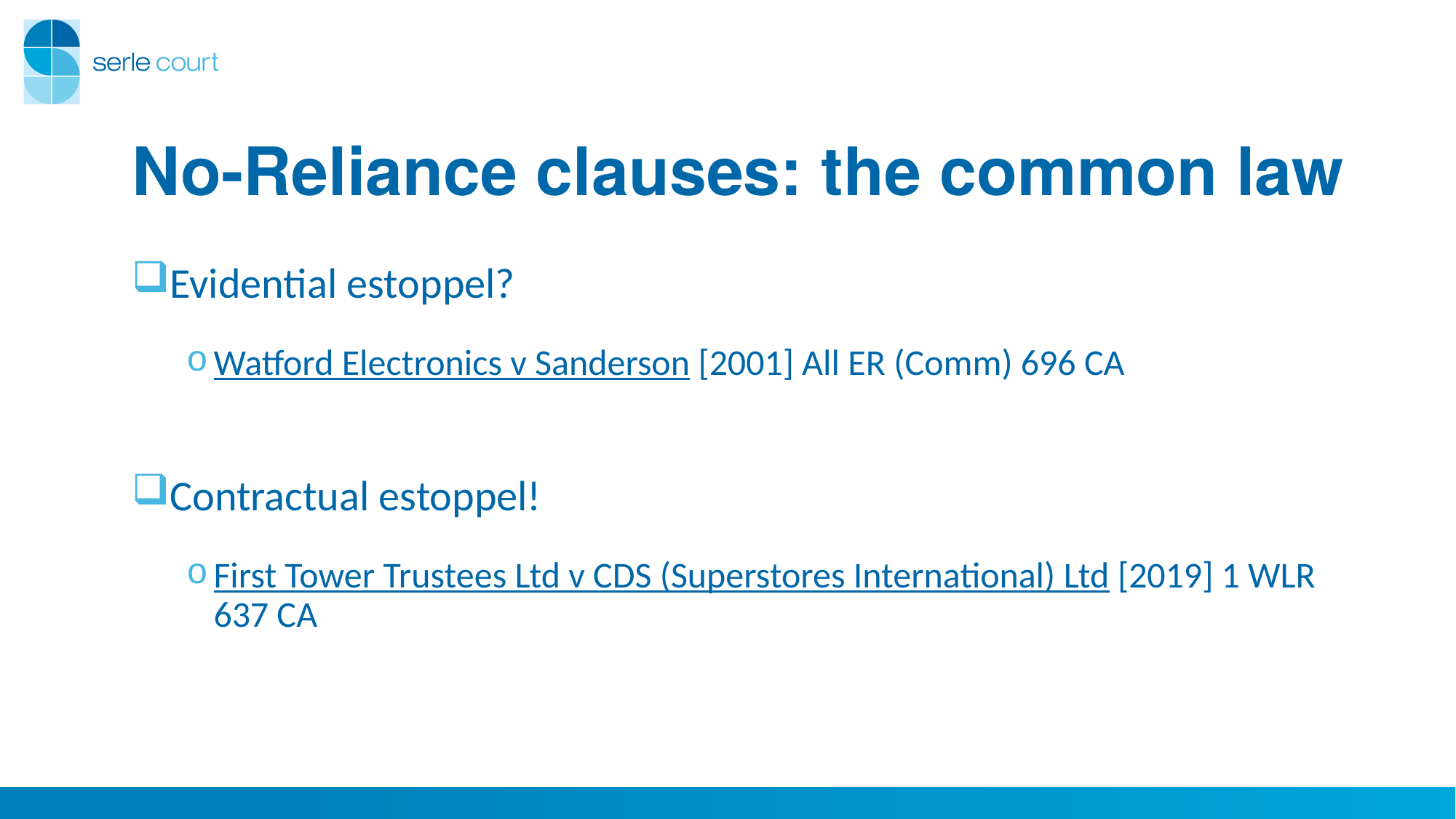

# No-Reliance clauses: the common law
Evidential estoppel?
Watford Electronics v Sanderson [2001] All ER (Comm) 696 CA
Contractual estoppel!
First Tower Trustees Ltd v CDS (Superstores International) Ltd [2019] 1 WLR 637 CA